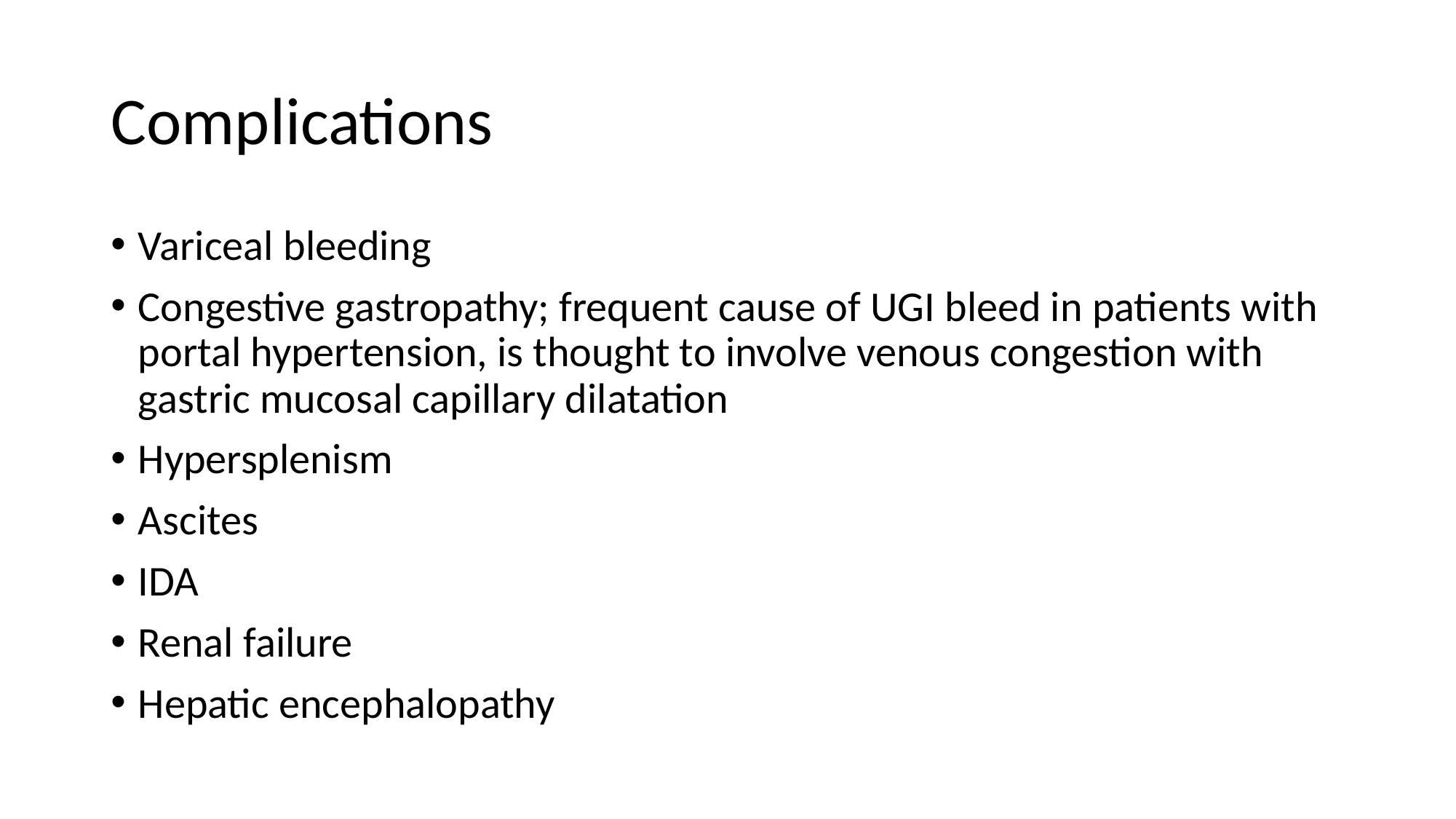

# Complications
Variceal bleeding
Congestive gastropathy; frequent cause of UGI bleed in patients with portal hypertension, is thought to involve venous congestion with gastric mucosal capillary dilatation
Hypersplenism
Ascites
IDA
Renal failure
Hepatic encephalopathy